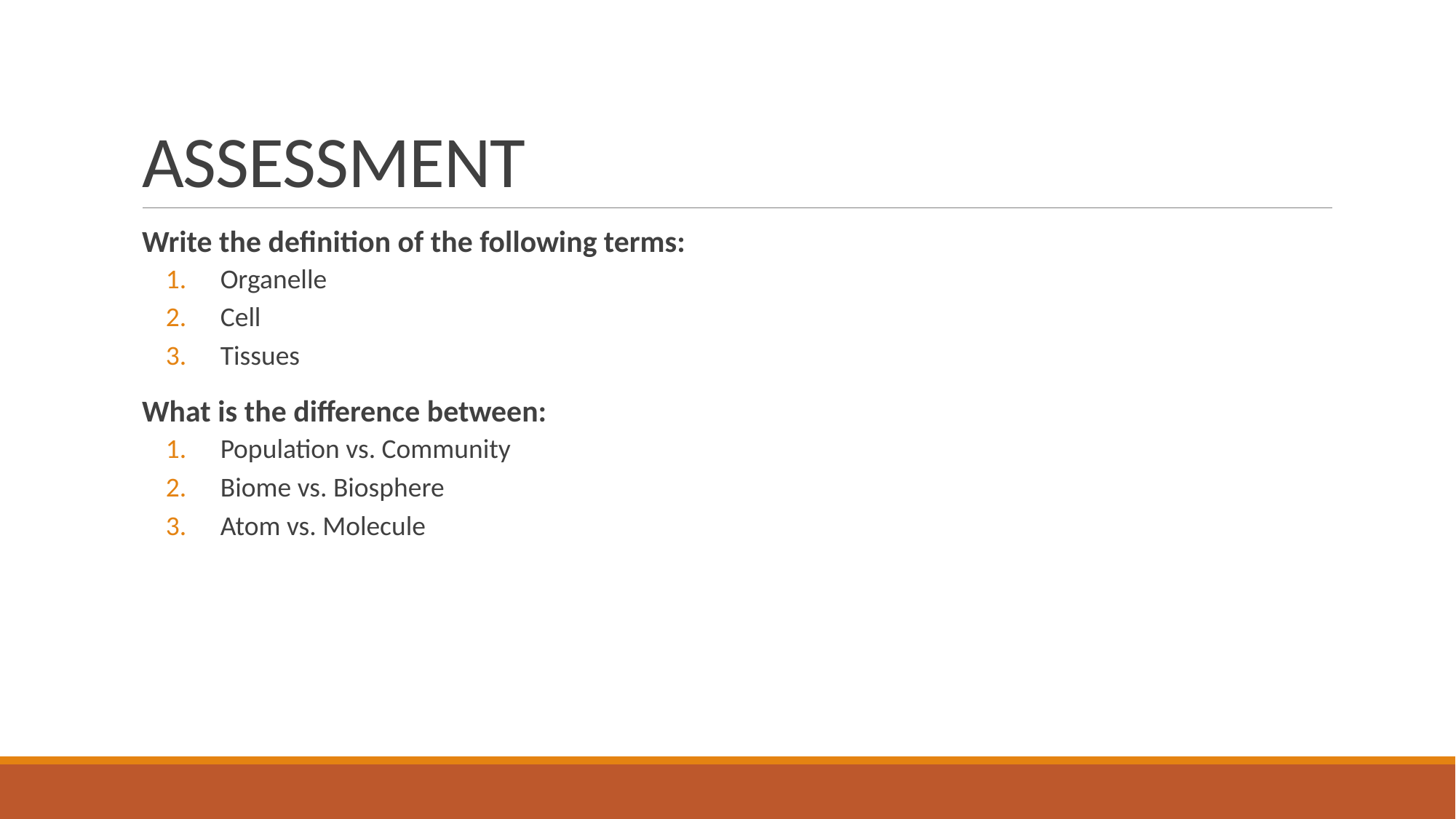

# ASSESSMENT
Write the definition of the following terms:
Organelle
Cell
Tissues
What is the difference between:
Population vs. Community
Biome vs. Biosphere
Atom vs. Molecule